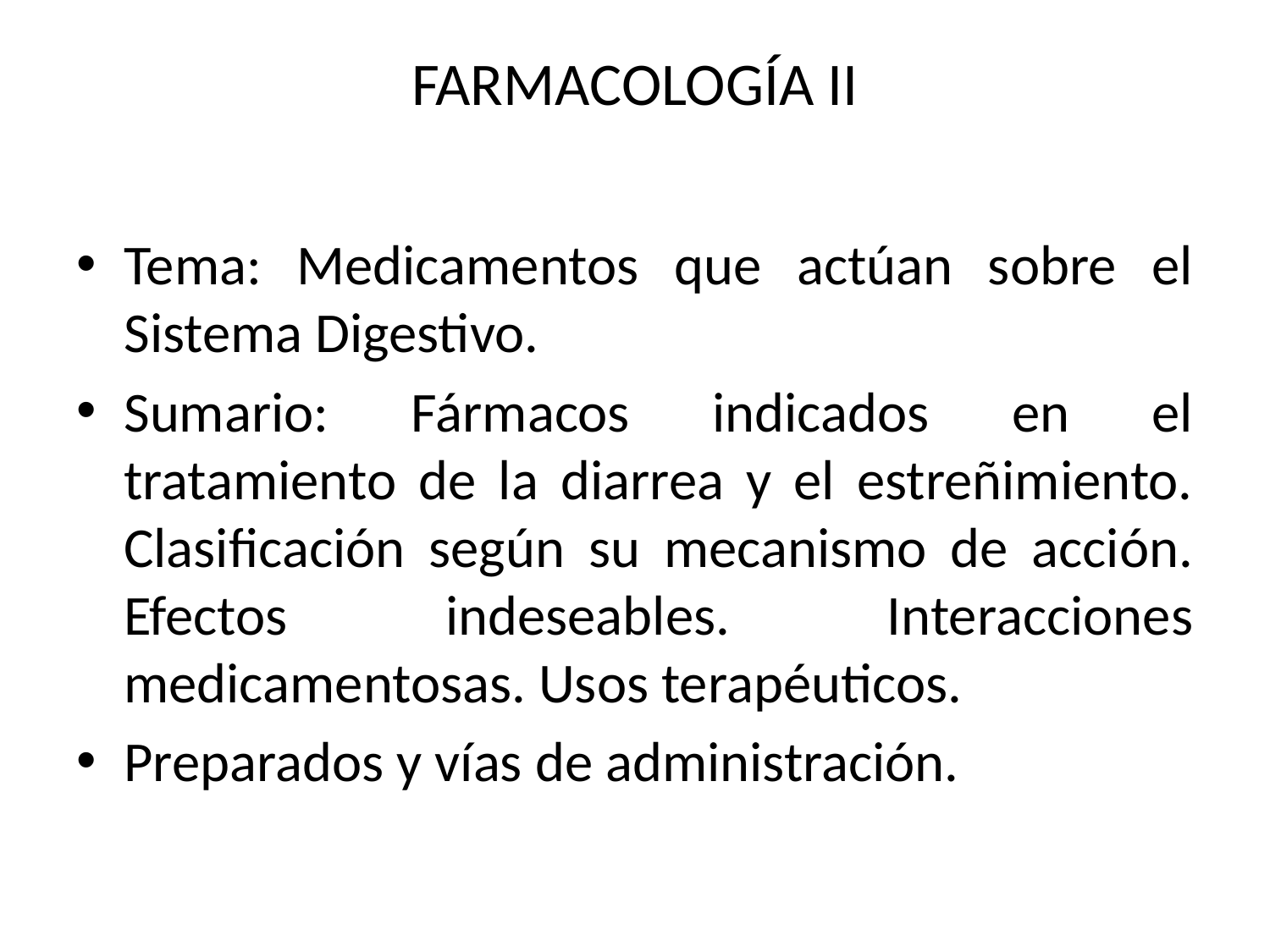

# FARMACOLOGÍA II
Tema: Medicamentos que actúan sobre el Sistema Digestivo.
Sumario: Fármacos indicados en el tratamiento de la diarrea y el estreñimiento. Clasificación según su mecanismo de acción. Efectos indeseables. Interacciones medicamentosas. Usos terapéuticos.
Preparados y vías de administración.